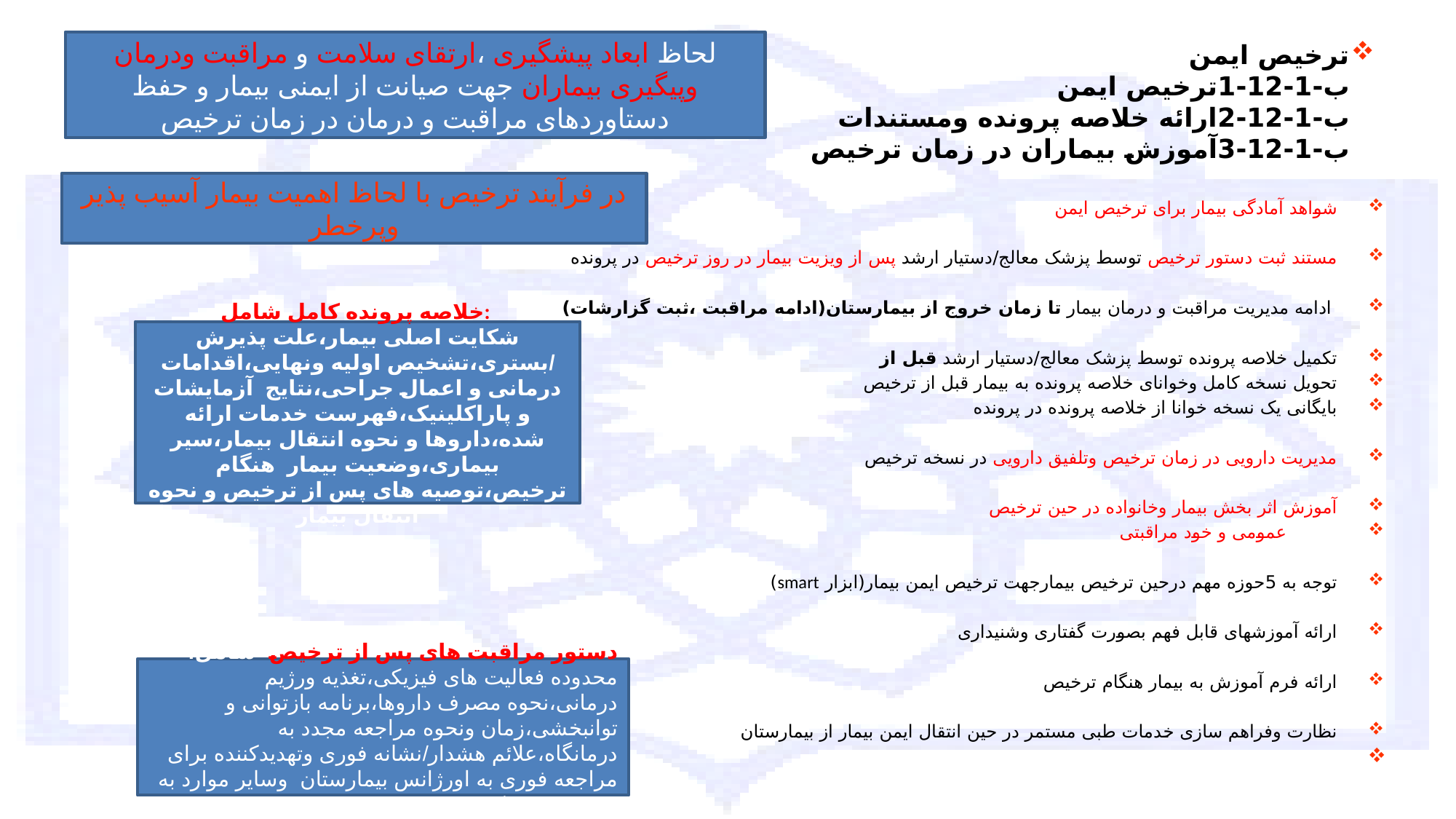

لحاظ ابعاد پیشگیری ،ارتقای سلامت و مراقبت ودرمان وپیگیری بیماران جهت صیانت از ایمنی بیمار و حفظ دستاوردهای مراقبت و درمان در زمان ترخیص
# ترخیص ایمن ب-1-12-1ترخیص ایمن ب-1-12-2ارائه خلاصه پرونده ومستندات ب-1-12-3آموزش بیماران در زمان ترخیص
در فرآیند ترخیص با لحاظ اهمیت بیمار آسیب پذیر وپرخطر
شواهد آمادگی بیمار برای ترخیص ایمن

مستند ثبت دستور ترخیص توسط پزشک معالج/دستیار ارشد پس از ویزیت بیمار در روز ترخیص در پرونده

 ادامه مدیریت مراقبت و درمان بیمار تا زمان خروج از بیمارستان(ادامه مراقبت ،ثبت گزارشات)

تکمیل خلاصه پرونده توسط پزشک معالج/دستیار ارشد قبل از
تحویل نسخه کامل وخوانای خلاصه پرونده به بیمار قبل از ترخیص
بایگانی یک نسخه خوانا از خلاصه پرونده در پرونده

مدیریت دارویی در زمان ترخیص وتلفیق دارویی در نسخه ترخیص

آموزش اثر بخش بیمار وخانواده در حین ترخیص
         عمومی و خود مراقبتی

توجه به 5حوزه مهم درحین ترخیص بیمارجهت ترخیص ایمن بیمار(ابزار smart)

ارائه آموزشهای قابل فهم بصورت گفتاری وشنیداری

ارائه فرم آموزش به بیمار هنگام ترخیص

نظارت وفراهم سازی خدمات طبی مستمر در حین انتقال ایمن بیمار از بیمارستان

خلاصه پرونده کامل شامل:
شکایت اصلی بیمار،علت پذیرش /بستری،تشخیص اولیه ونهایی،اقدامات درمانی و اعمال جراحی،نتایج  آزمایشات و پاراکلینیک،فهرست خدمات ارائه شده،داروها و نحوه انتقال بیمار،سیر بیماری،وضعیت بیمار  هنگام ترخیص،توصیه های پس از ترخیص و نحوه انتقال بیمار
دستور مراقبت های پس از ترخیص- شامل:
محدوده فعالیت های فیزیکی،تغذیه ورژیم درمانی،نحوه مصرف داروها،برنامه بازتوانی و توانبخشی،زمان ونحوه مراجعه مجدد به درمانگاه،علائم هشدار/نشانه فوری وتهدیدکننده برای مراجعه فوری به اورژانس بیمارستان  وسایر موارد به تشخیص پزشک